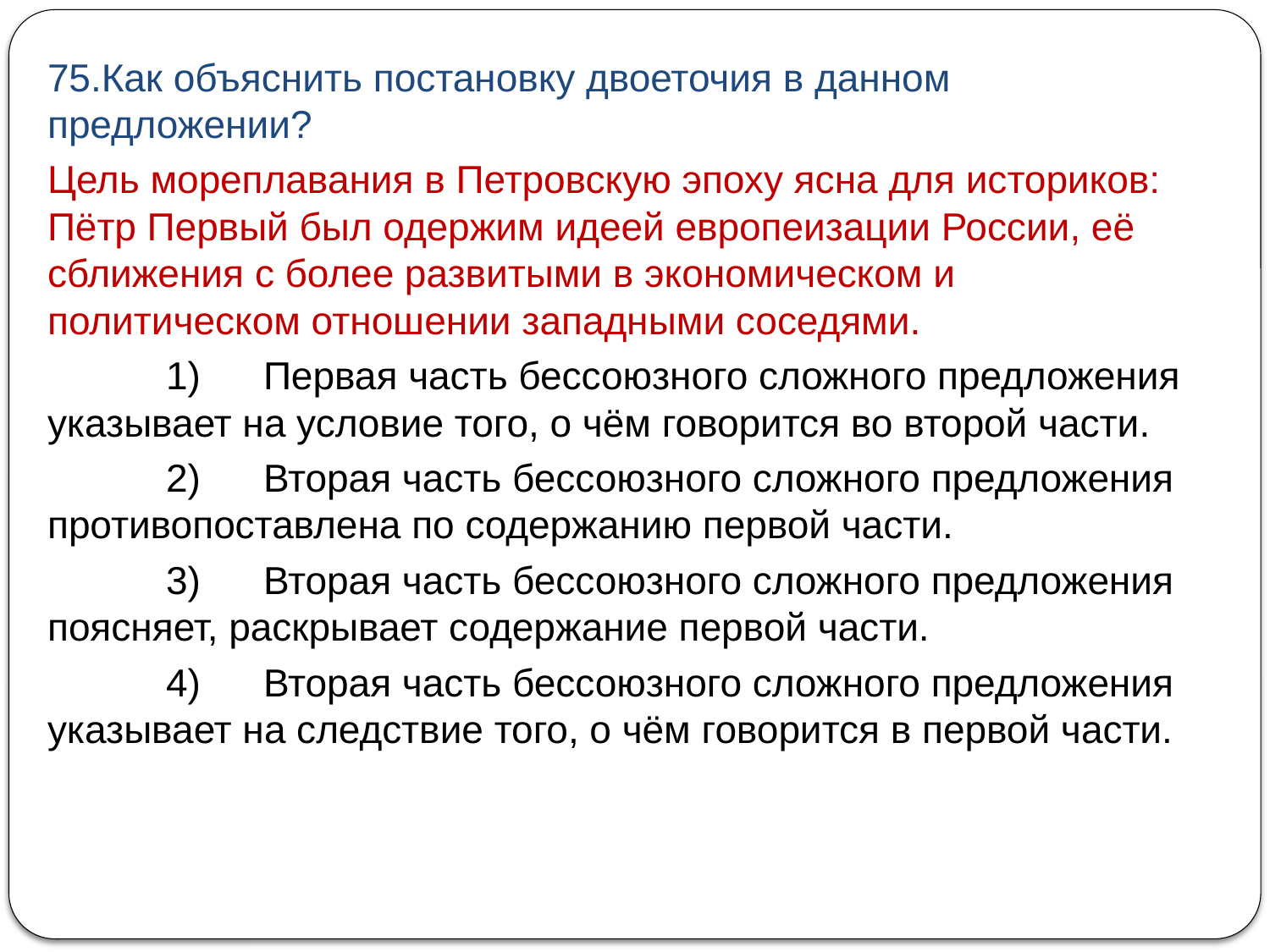

75.Как объяснить постановку двоеточия в данном предложении?
Цель мореплавания в Петровскую эпоху ясна для историков: Пётр Первый был одержим идеей европеизации России, её сближения с более развитыми в экономическом и политическом отношении западными соседями.
  	 1) 	Первая часть бессоюзного сложного предложения указывает на условие того, о чём говорится во второй части.
  	 2) 	Вторая часть бессоюзного сложного предложения противопоставлена по содержанию первой части.
  	 3) 	Вторая часть бессоюзного сложного предложения поясняет, раскрывает содержание первой части.
  	 4) 	Вторая часть бессоюзного сложного предложения указывает на следствие того, о чём говорится в первой части.